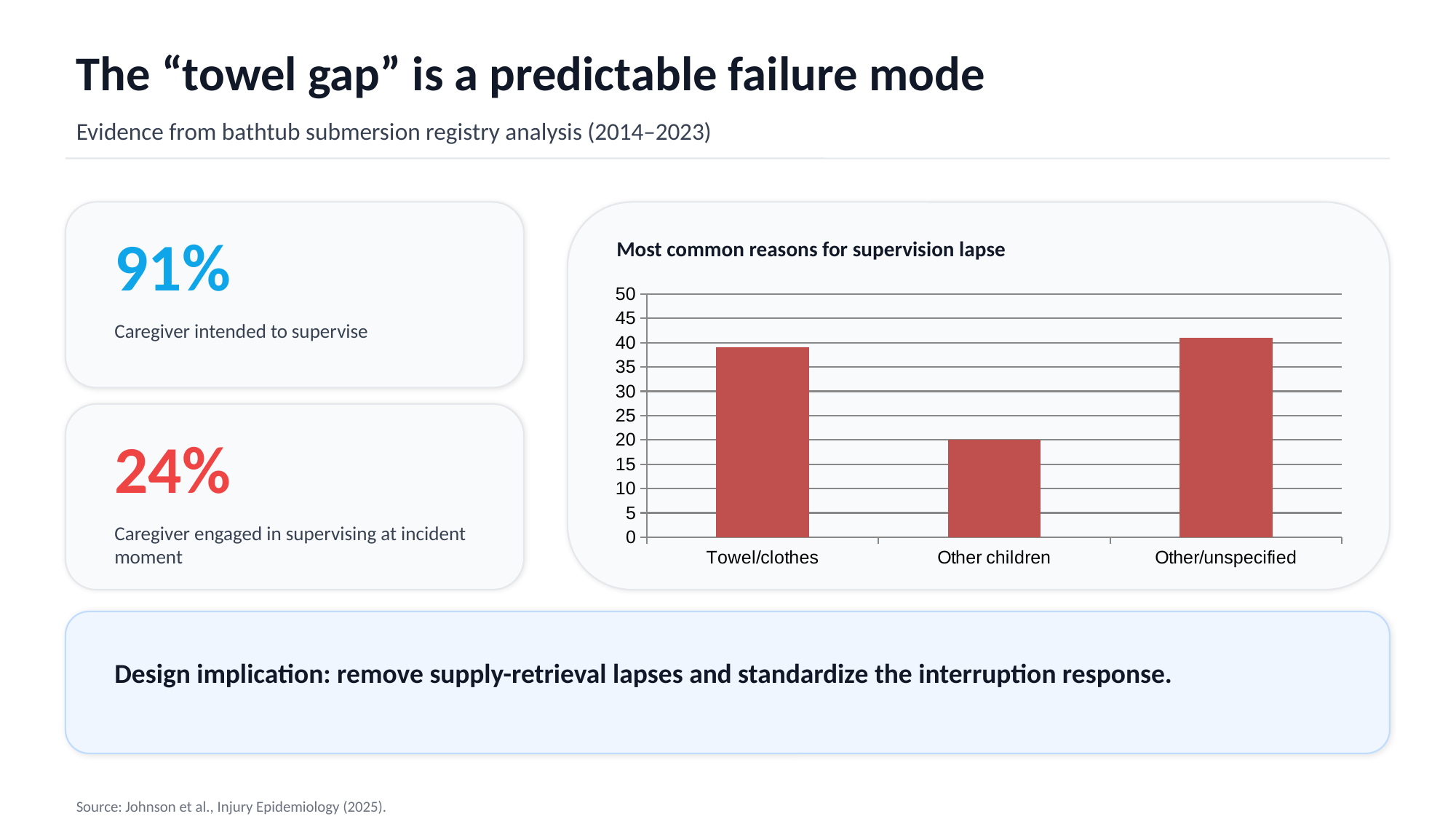

The “towel gap” is a predictable failure mode
Evidence from bathtub submersion registry analysis (2014–2023)

91%
Most common reasons for supervision lapse

### Chart

| Category | Share of incidents |
|---|---|
| Towel/clothes | 39.0 |
| Other children | 20.0 |
| Other/unspecified | 41.0 |
Caregiver intended to supervise

24%
Caregiver engaged in supervising at incident moment

Design implication: remove supply-retrieval lapses and standardize the interruption response.
Source: Johnson et al., Injury Epidemiology (2025).